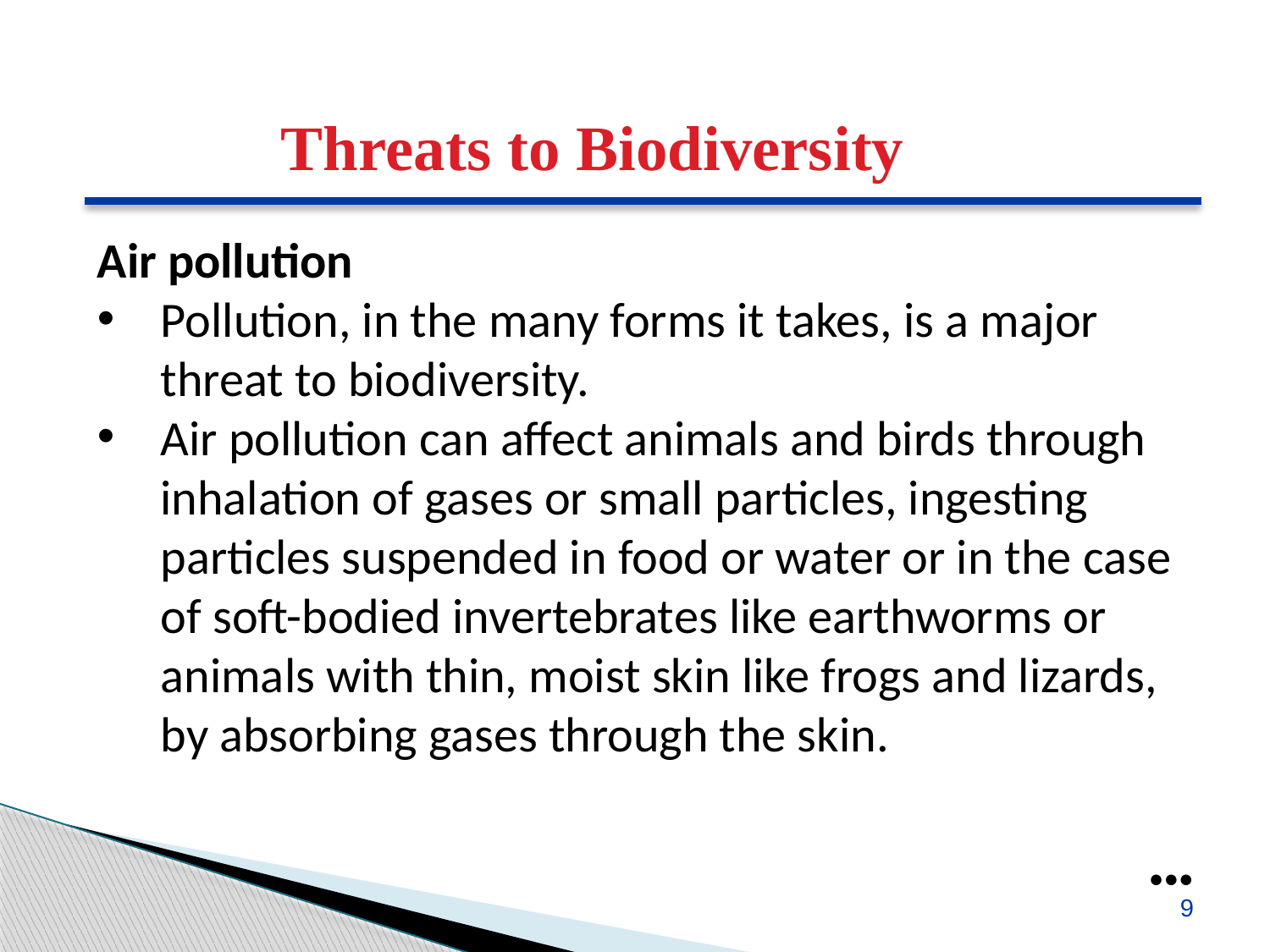

Threats to Biodiversity
Air pollution
Pollution, in the many forms it takes, is a major threat to biodiversity.
Air pollution can affect animals and birds through inhalation of gases or small particles, ingesting particles suspended in food or water or in the case of soft-bodied invertebrates like earthworms or animals with thin, moist skin like frogs and lizards, by absorbing gases through the skin.
●●●
9